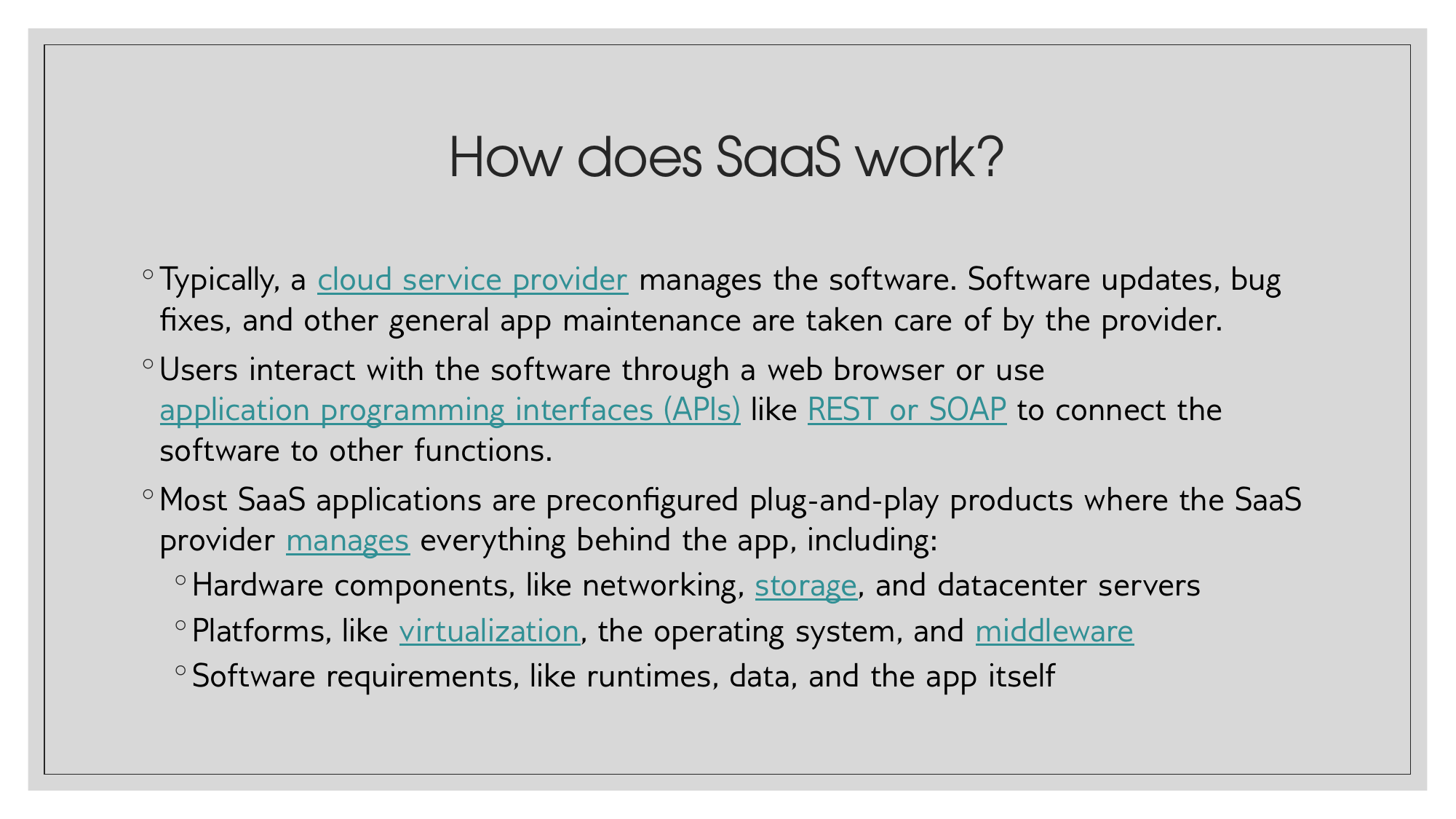

# How does SaaS work?
Typically, a cloud service provider manages the software. Software updates, bug fixes, and other general app maintenance are taken care of by the provider.
Users interact with the software through a web browser or use application programming interfaces (APIs) like REST or SOAP to connect the software to other functions.
Most SaaS applications are preconfigured plug-and-play products where the SaaS provider manages everything behind the app, including:
Hardware components, like networking, storage, and datacenter servers
Platforms, like virtualization, the operating system, and middleware
Software requirements, like runtimes, data, and the app itself